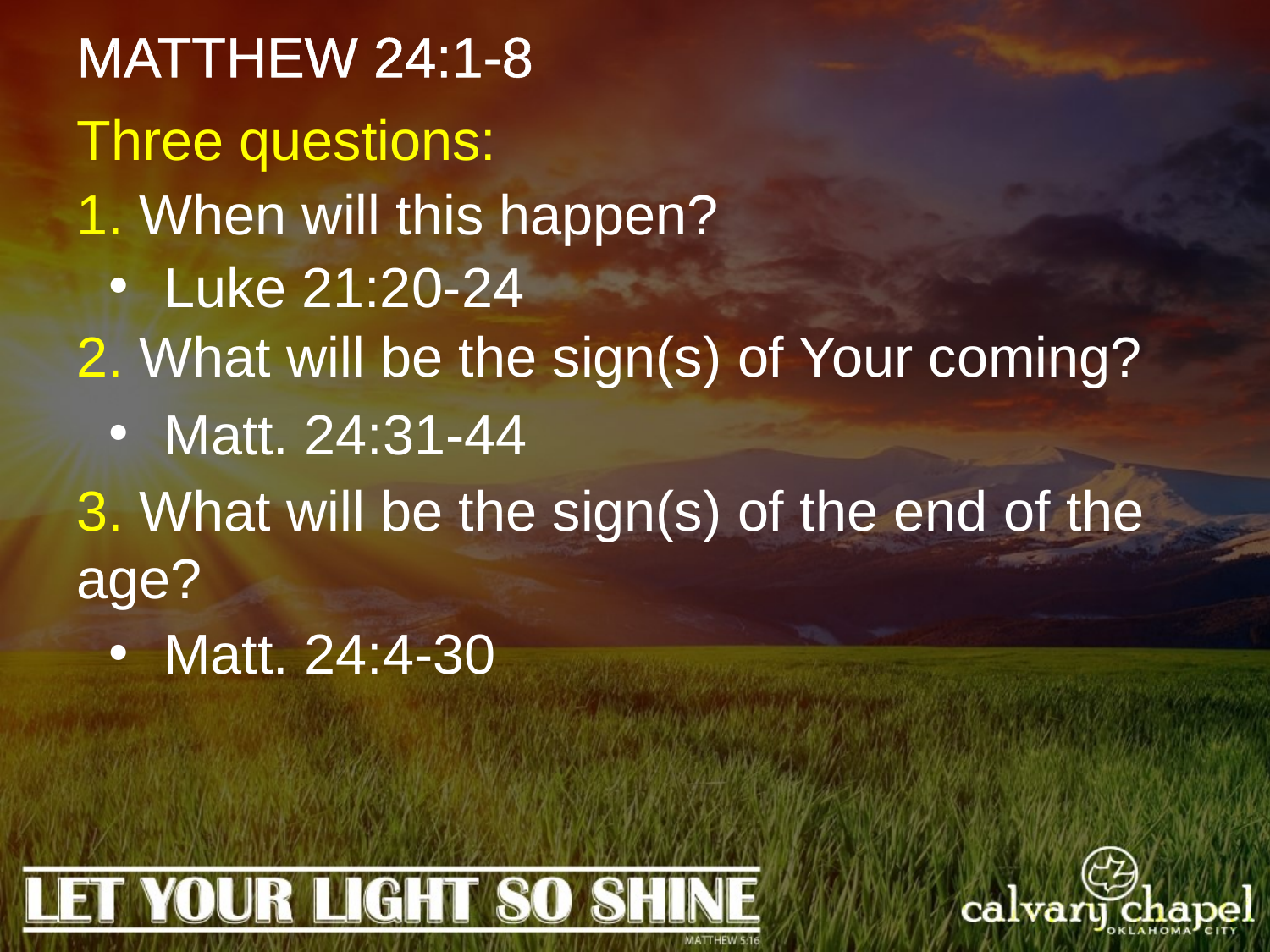

MATTHEW 24:1-8
Three questions:
1. When will this happen?
 Luke 21:20-24
2. What will be the sign(s) of Your coming?
 Matt. 24:31-44
3. What will be the sign(s) of the end of the age?
 Matt. 24:4-30